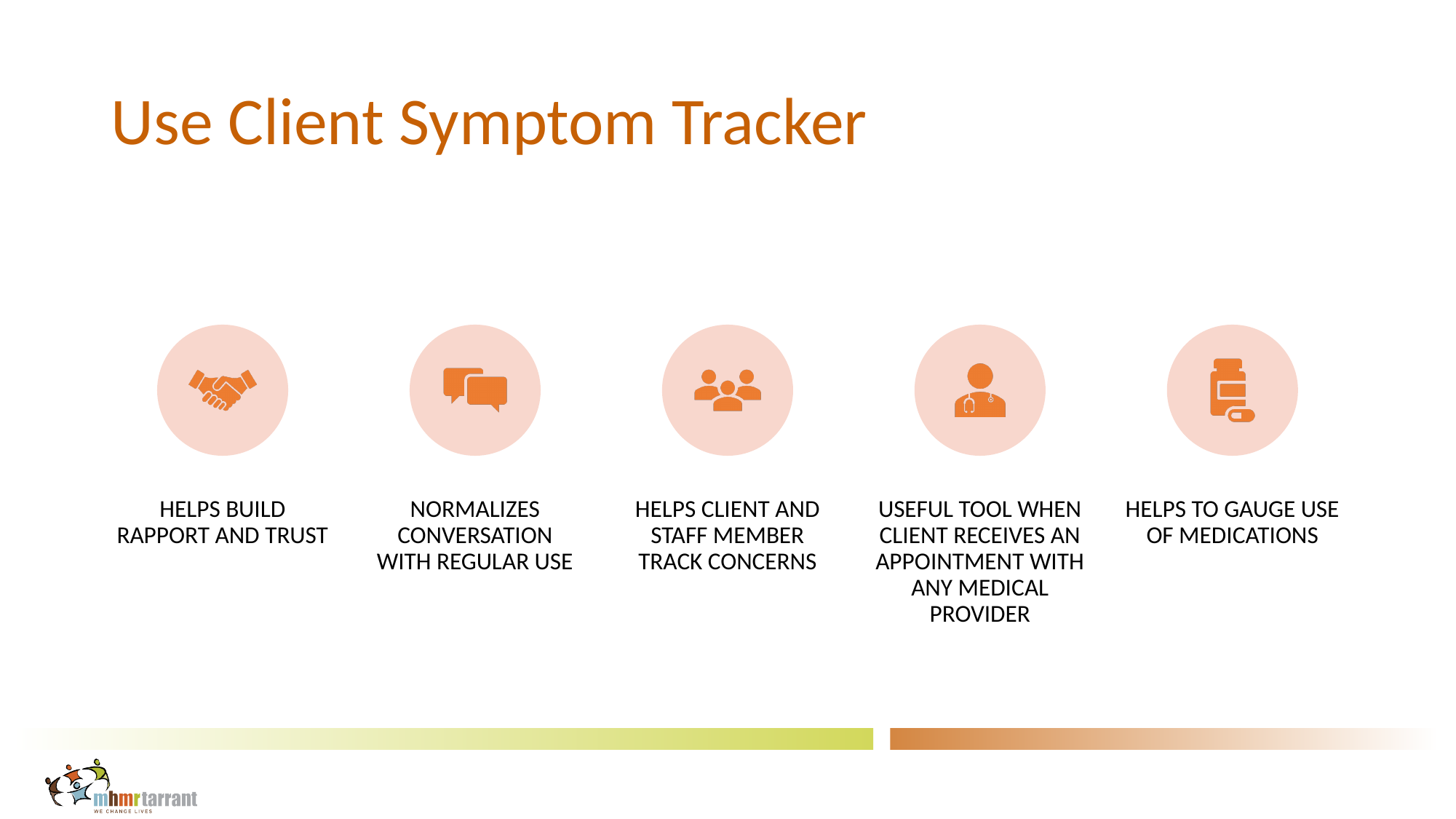

# Use Client Symptom Tracker
Helps build rapport and trust
Normalizes conversation with regular use
Helps client and staff member track concerns
Useful tool when client receives an appointment with any medical provider
Helps to gauge use of medications